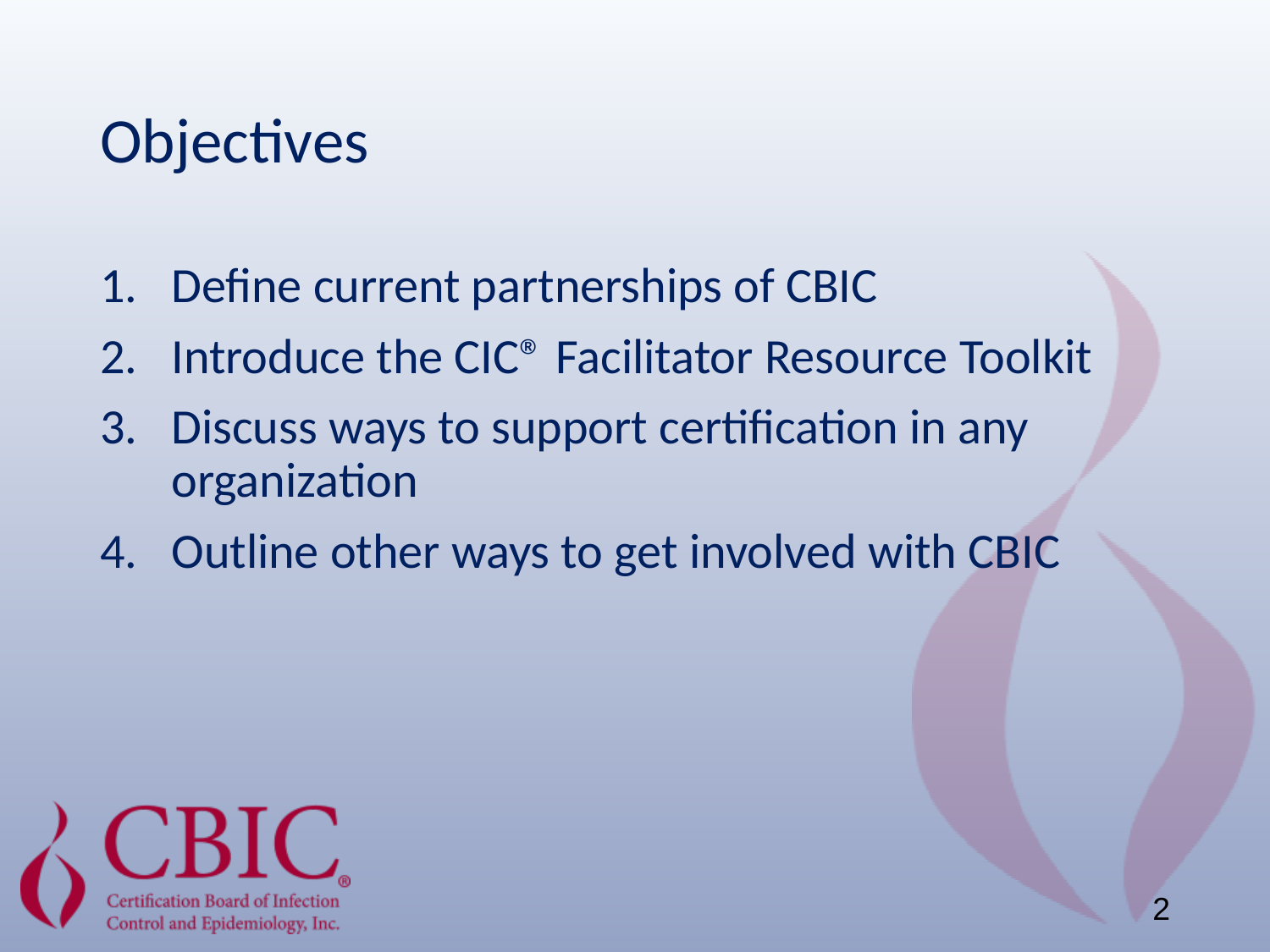

# Objectives
Define current partnerships of CBIC
Introduce the CIC® Facilitator Resource Toolkit
Discuss ways to support certification in any organization
Outline other ways to get involved with CBIC
2